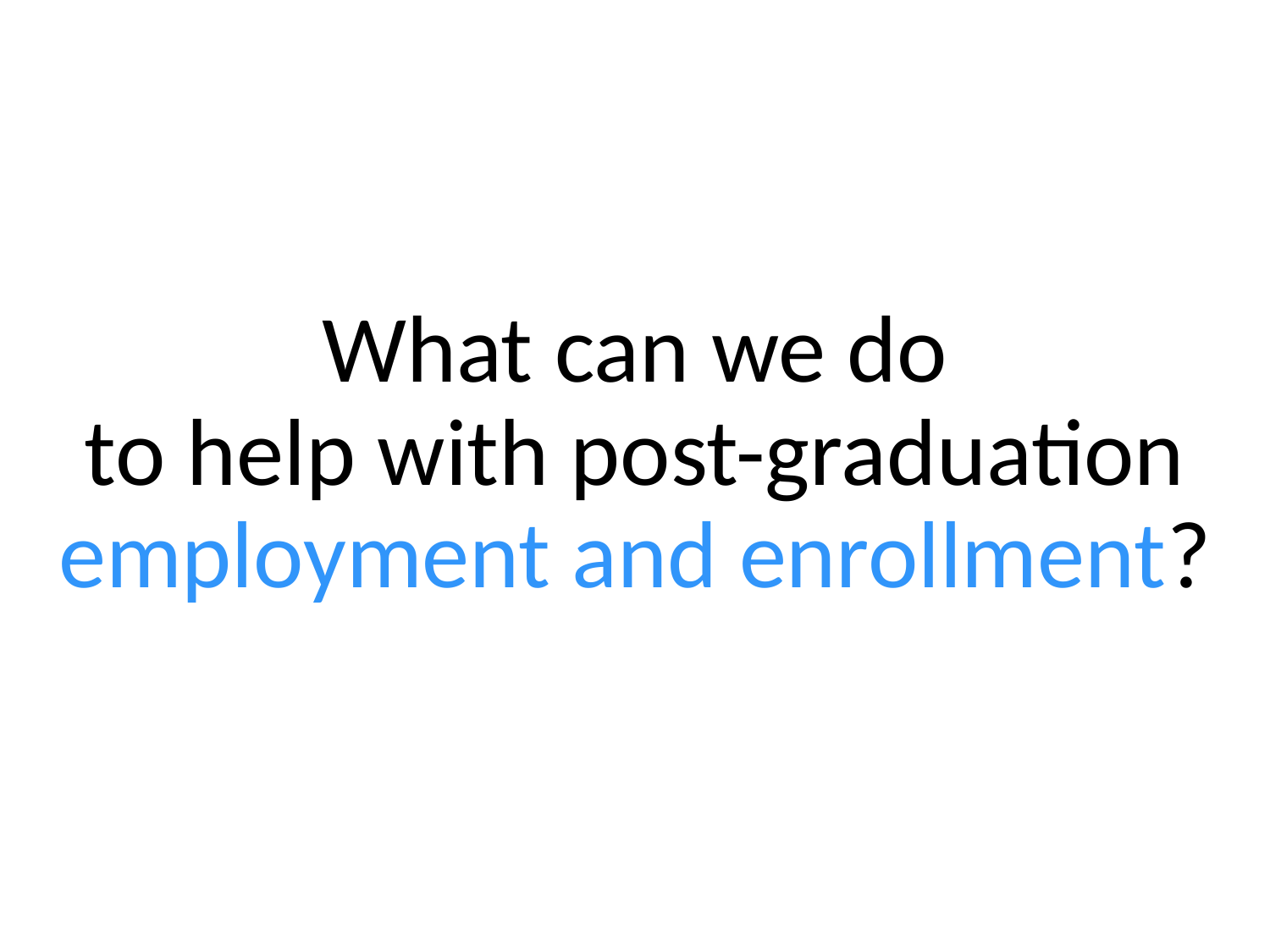

What can we do
to help with post-graduation
employment and enrollment?